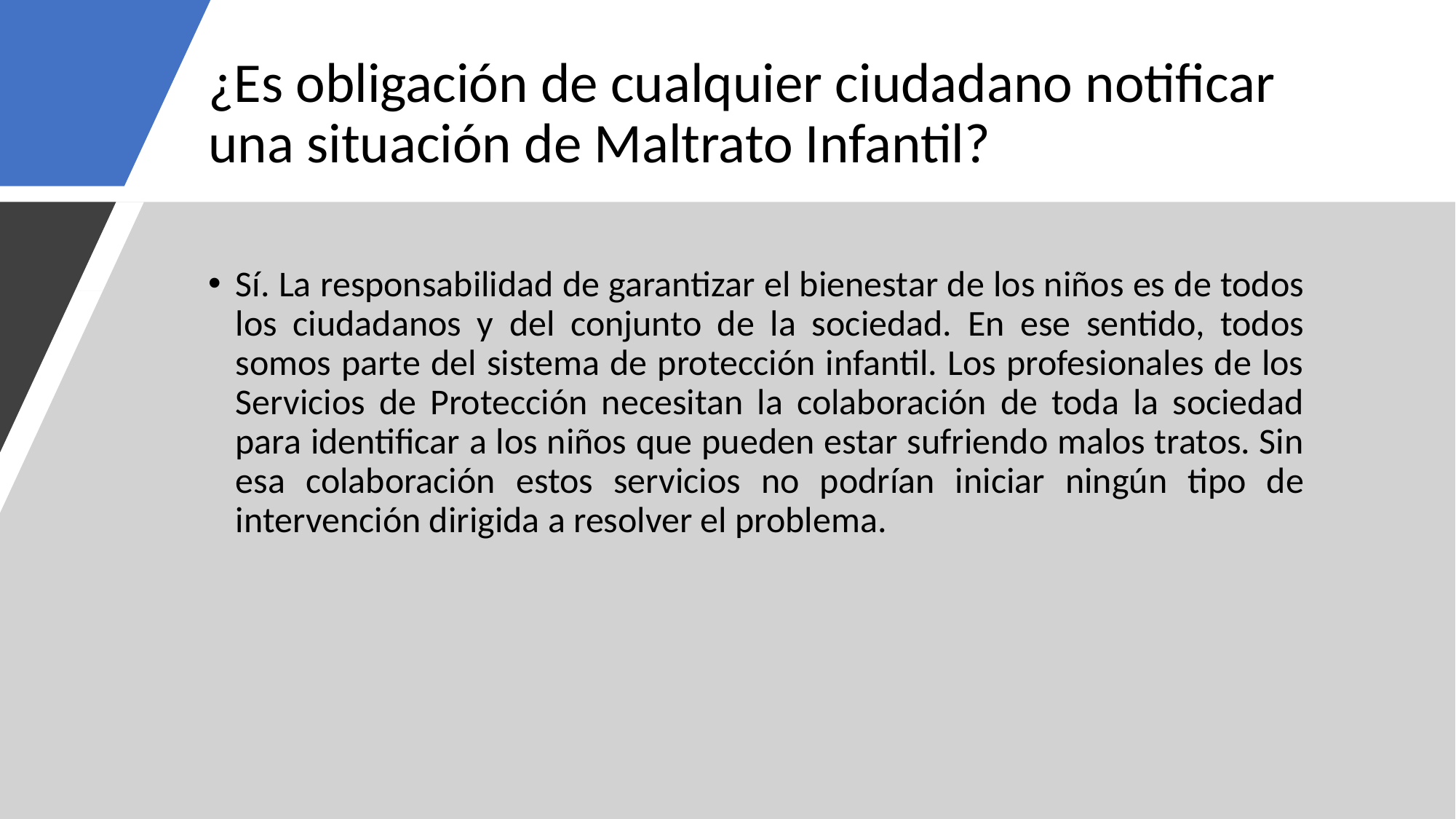

# ¿Es obligación de cualquier ciudadano notificar una situación de Maltrato Infantil?

Sí. La responsabilidad de garantizar el bienestar de los niños es de todos los ciudadanos y del conjunto de la sociedad. En ese sentido, todos somos parte del sistema de protección infantil. Los profesionales de los Servicios de Protección necesitan la colaboración de toda la sociedad para identificar a los niños que pueden estar sufriendo malos tratos. Sin esa colaboración estos servicios no podrían iniciar ningún tipo de intervención dirigida a resolver el problema.